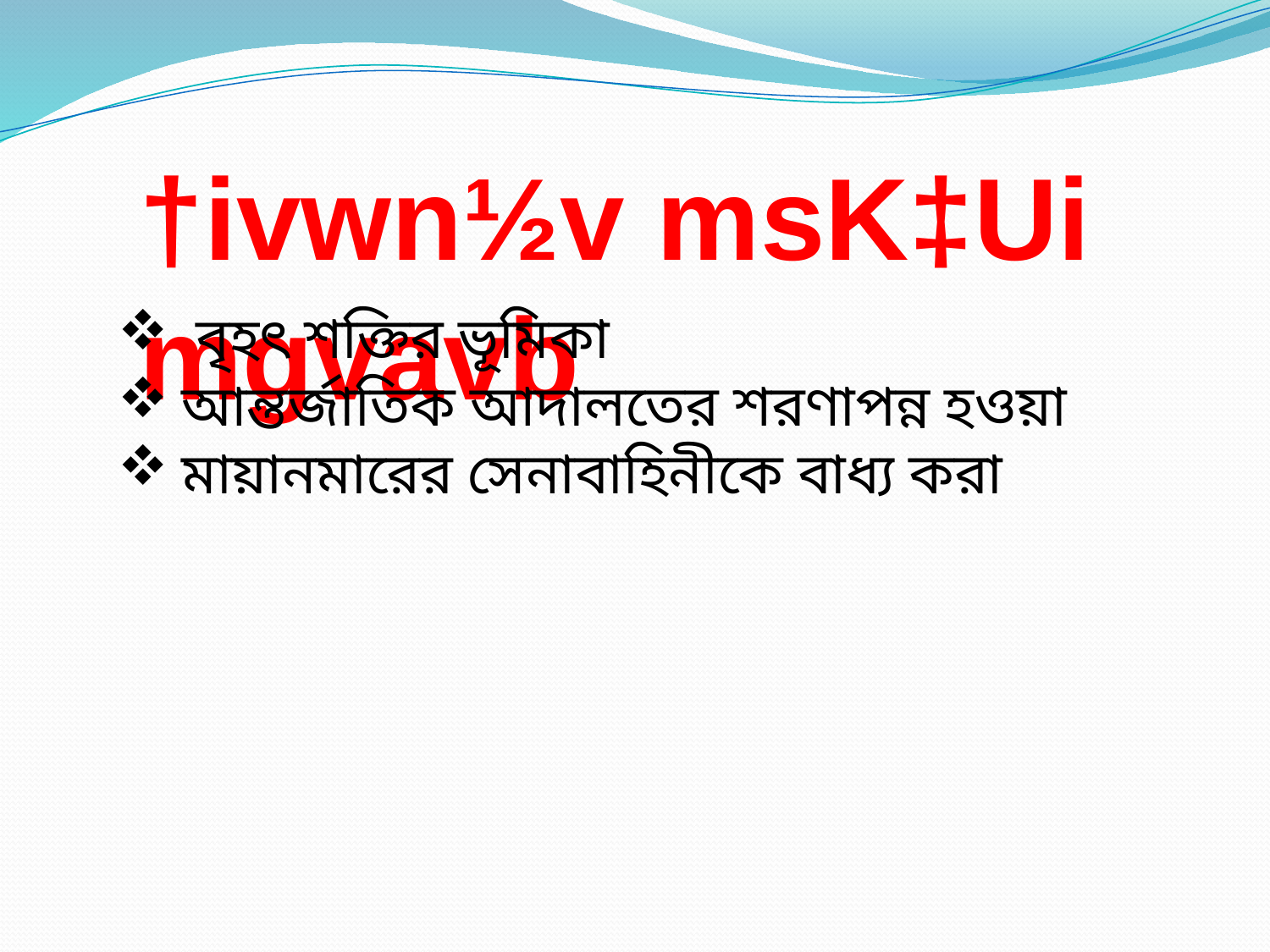

†ivwn½v msK‡Ui mgvavb
 বৃহৎ শক্তির ভূমিকা
আন্তর্জাতিক আদালতের শরণাপন্ন হওয়া
মায়ানমারের সেনাবাহিনীকে বাধ্য করা